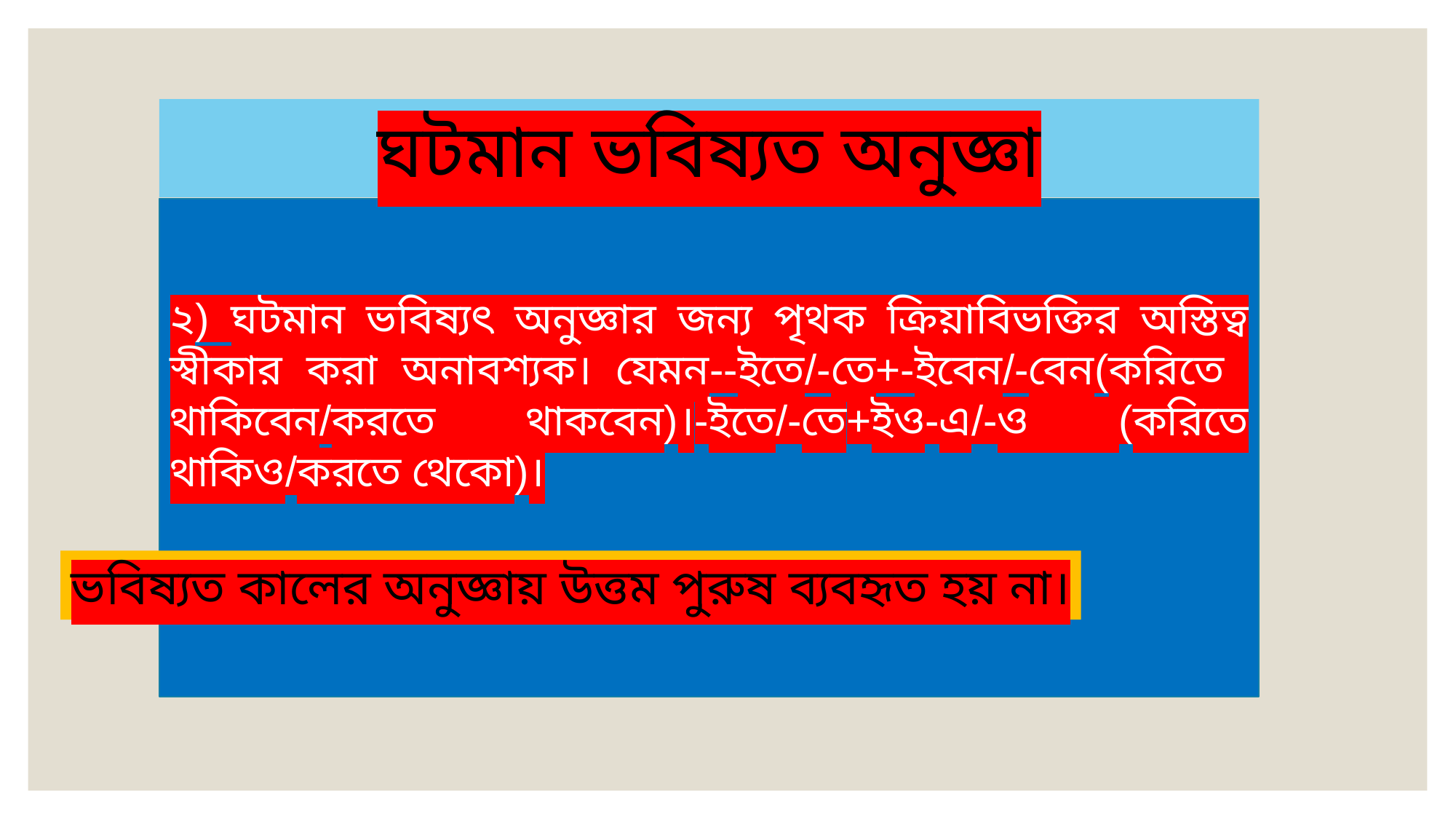

ঘটমান ভবিষ্যত অনুজ্ঞা
২) ঘটমান ভবিষ্যৎ অনুজ্ঞার জন্য পৃথক ক্রিয়াবিভক্তির অস্তিত্ব স্বীকার করা অনাবশ্যক। যেমন--ইতে/-তে+-ইবেন/-বেন(করিতে  থাকিবেন/করতে থাকবেন)।-ইতে/-তে+ইও-এ/-ও (করিতে থাকিও/করতে থেকো)।

ভবিষ্যত কালের অনুজ্ঞায় উত্তম পুরুষ ব্যবহৃত হয় না।